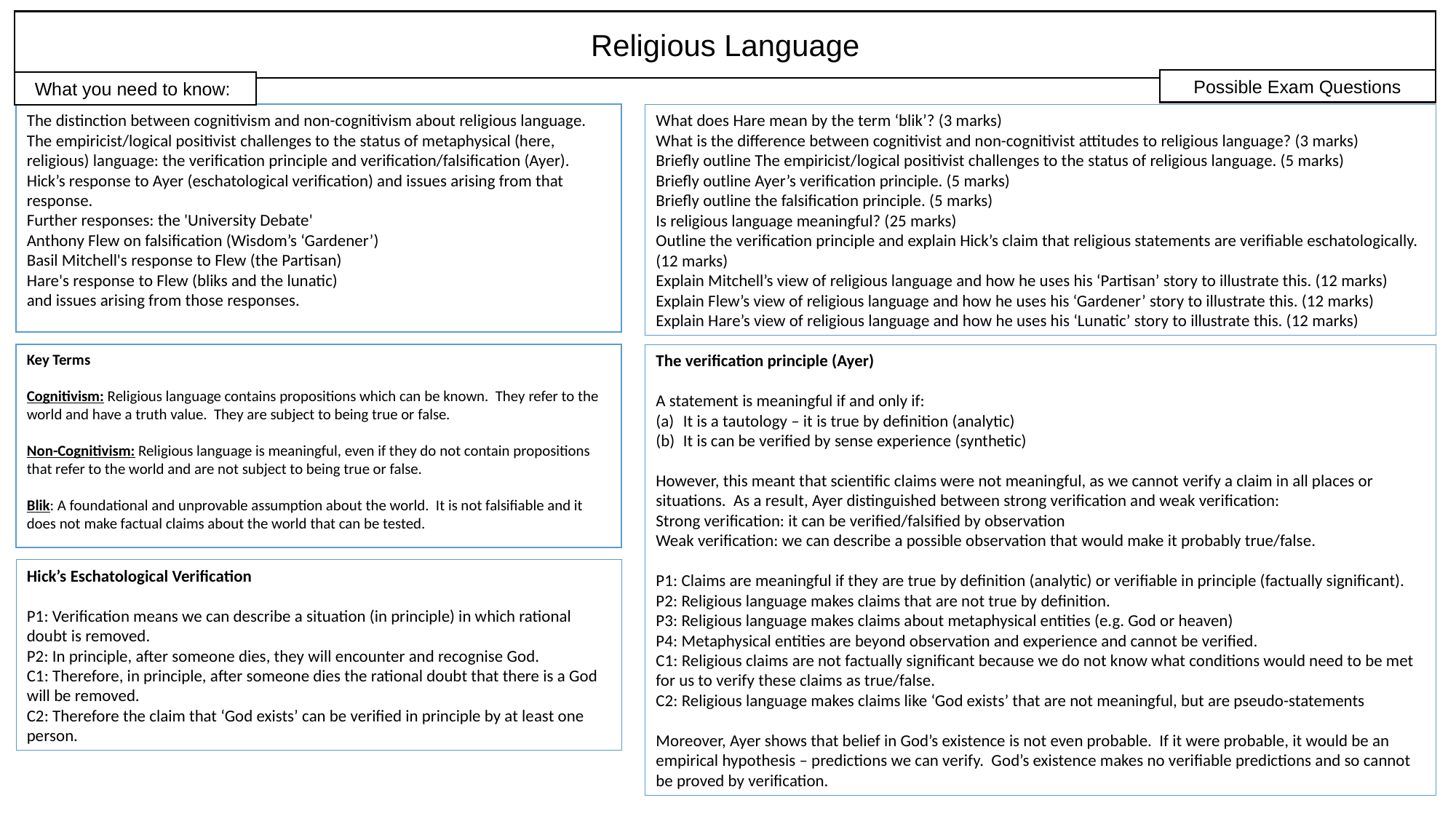

Religious Language
Possible Exam Questions
What you need to know:
The distinction between cognitivism and non-cognitivism about religious language.
The empiricist/logical positivist challenges to the status of metaphysical (here, religious) language: the verification principle and verification/falsification (Ayer).
Hick’s response to Ayer (eschatological verification) and issues arising from that response.
Further responses: the 'University Debate'
Anthony Flew on falsification (Wisdom’s ‘Gardener’)
Basil Mitchell's response to Flew (the Partisan)
Hare's response to Flew (bliks and the lunatic)
and issues arising from those responses.
What does Hare mean by the term ‘blik’? (3 marks)
What is the difference between cognitivist and non-cognitivist attitudes to religious language? (3 marks)
Briefly outline The empiricist/logical positivist challenges to the status of religious language. (5 marks)
Briefly outline Ayer’s verification principle. (5 marks)
Briefly outline the falsification principle. (5 marks)
Is religious language meaningful? (25 marks)
Outline the verification principle and explain Hick’s claim that religious statements are verifiable eschatologically. (12 marks)
Explain Mitchell’s view of religious language and how he uses his ‘Partisan’ story to illustrate this. (12 marks)
Explain Flew’s view of religious language and how he uses his ‘Gardener’ story to illustrate this. (12 marks)
Explain Hare’s view of religious language and how he uses his ‘Lunatic’ story to illustrate this. (12 marks)
Key Terms

Cognitivism: Religious language contains propositions which can be known.  They refer to the world and have a truth value.  They are subject to being true or false.

Non-Cognitivism: Religious language is meaningful, even if they do not contain propositions that refer to the world and are not subject to being true or false.

Blik: A foundational and unprovable assumption about the world.  It is not falsifiable and it does not make factual claims about the world that can be tested.

The verification principle (Ayer)

A statement is meaningful if and only if:
It is a tautology – it is true by definition (analytic)
It is can be verified by sense experience (synthetic)

However, this meant that scientific claims were not meaningful, as we cannot verify a claim in all places or situations.  As a result, Ayer distinguished between strong verification and weak verification:
Strong verification: it can be verified/falsified by observation
Weak verification: we can describe a possible observation that would make it probably true/false.

P1: Claims are meaningful if they are true by definition (analytic) or verifiable in principle (factually significant).
P2: Religious language makes claims that are not true by definition.
P3: Religious language makes claims about metaphysical entities (e.g. God or heaven)
P4: Metaphysical entities are beyond observation and experience and cannot be verified.
C1: Religious claims are not factually significant because we do not know what conditions would need to be met for us to verify these claims as true/false.
C2: Religious language makes claims like ‘God exists’ that are not meaningful, but are pseudo-statements

Moreover, Ayer shows that belief in God’s existence is not even probable.  If it were probable, it would be an empirical hypothesis – predictions we can verify.  God’s existence makes no verifiable predictions and so cannot be proved by verification.
Hick’s Eschatological Verification

P1: Verification means we can describe a situation (in principle) in which rational doubt is removed.
P2: In principle, after someone dies, they will encounter and recognise God.
C1: Therefore, in principle, after someone dies the rational doubt that there is a God will be removed.
C2: Therefore the claim that ‘God exists’ can be verified in principle by at least one person.